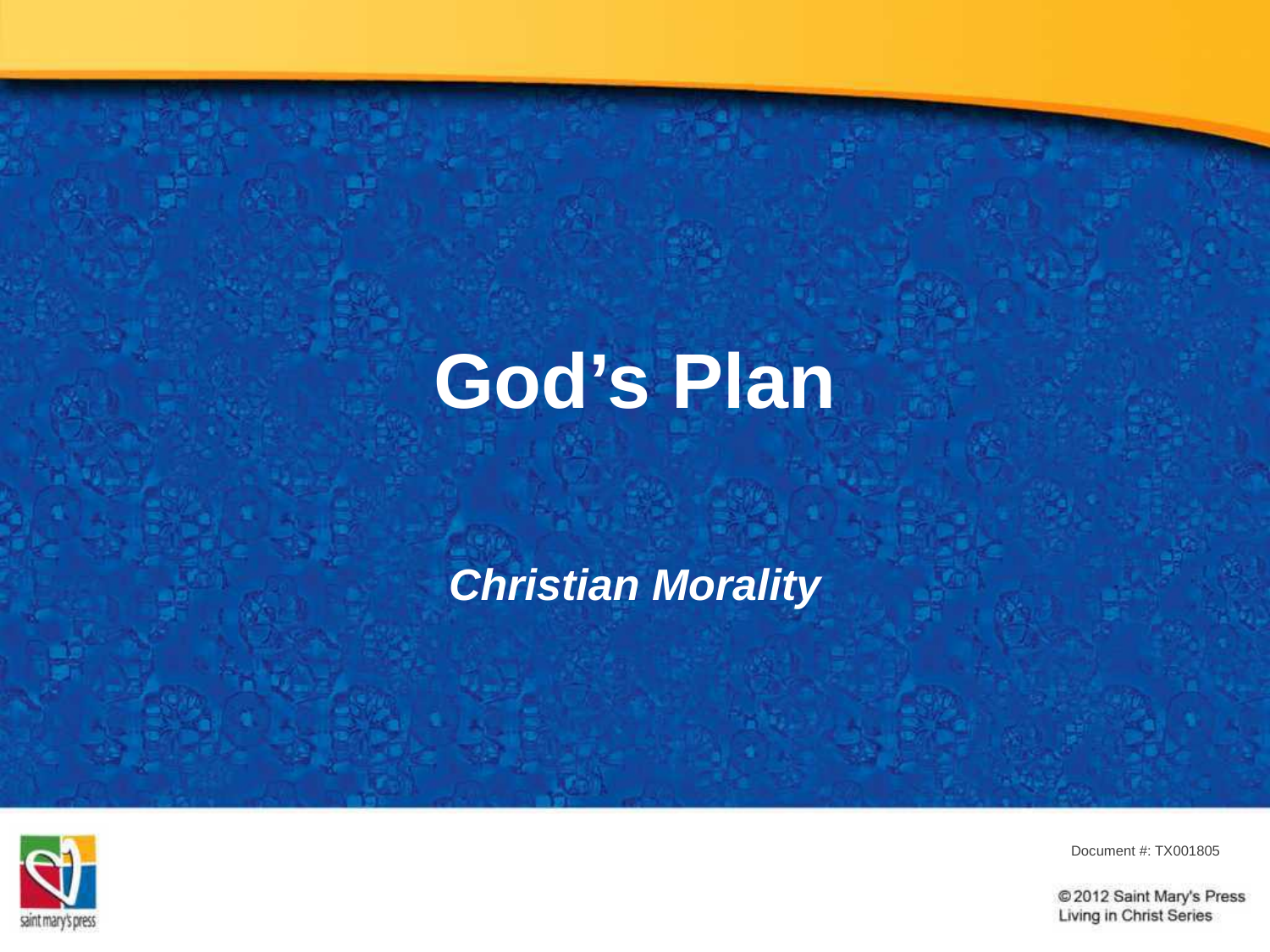

# God’s Plan
Christian Morality
Document #: TX001805